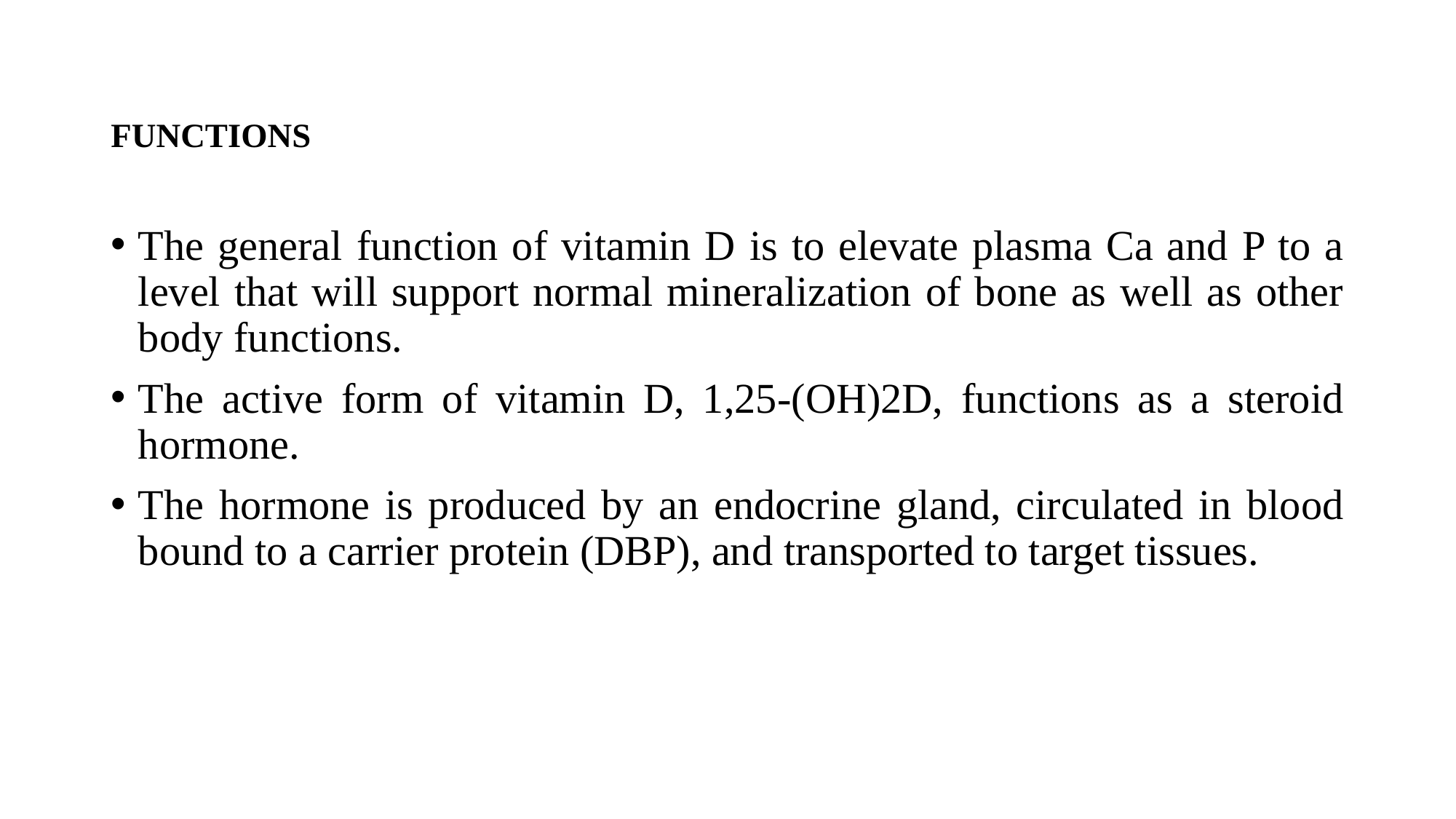

# FUNCTIONS
The general function of vitamin D is to elevate plasma Ca and P to a level that will support normal mineralization of bone as well as other body functions.
The active form of vitamin D, 1,25-(OH)2D, functions as a steroid hormone.
The hormone is produced by an endocrine gland, circulated in blood bound to a carrier protein (DBP), and transported to target tissues.